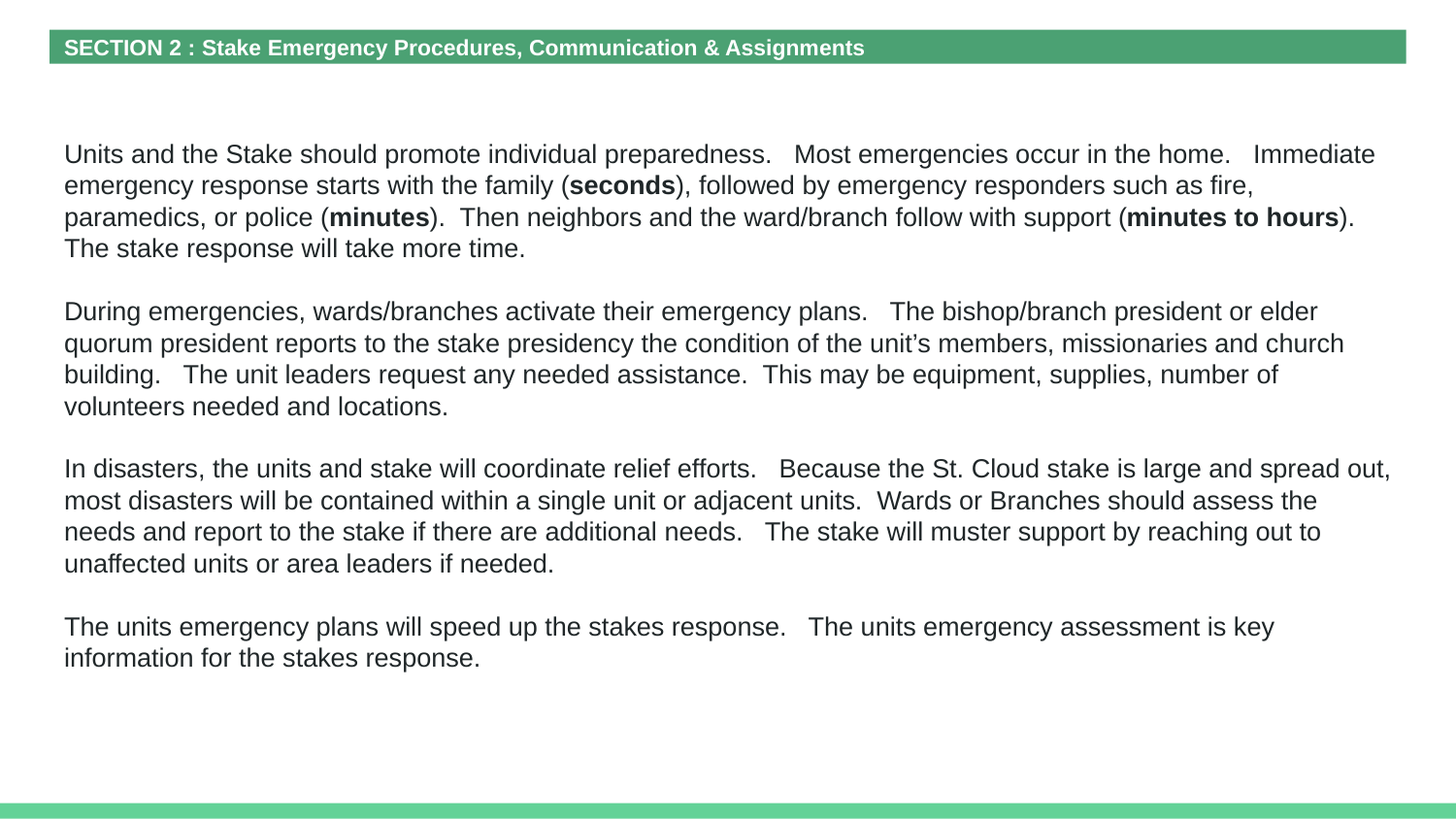

SECTION 2 : Stake Emergency Procedures, Communication & Assignments
# Units and the Stake should promote individual preparedness.   Most emergencies occur in the home.   Immediate emergency response starts with the family (seconds), followed by emergency responders such as fire, paramedics, or police (minutes).  Then neighbors and the ward/branch follow with support (minutes to hours).   The stake response will take more time.

During emergencies, wards/branches activate their emergency plans.   The bishop/branch president or elder quorum president reports to the stake presidency the condition of the unit’s members, missionaries and church building.   The unit leaders request any needed assistance.  This may be equipment, supplies, number of volunteers needed and locations.

In disasters, the units and stake will coordinate relief efforts.   Because the St. Cloud stake is large and spread out, most disasters will be contained within a single unit or adjacent units.  Wards or Branches should assess the needs and report to the stake if there are additional needs.   The stake will muster support by reaching out to unaffected units or area leaders if needed.

The units emergency plans will speed up the stakes response.   The units emergency assessment is key information for the stakes response.